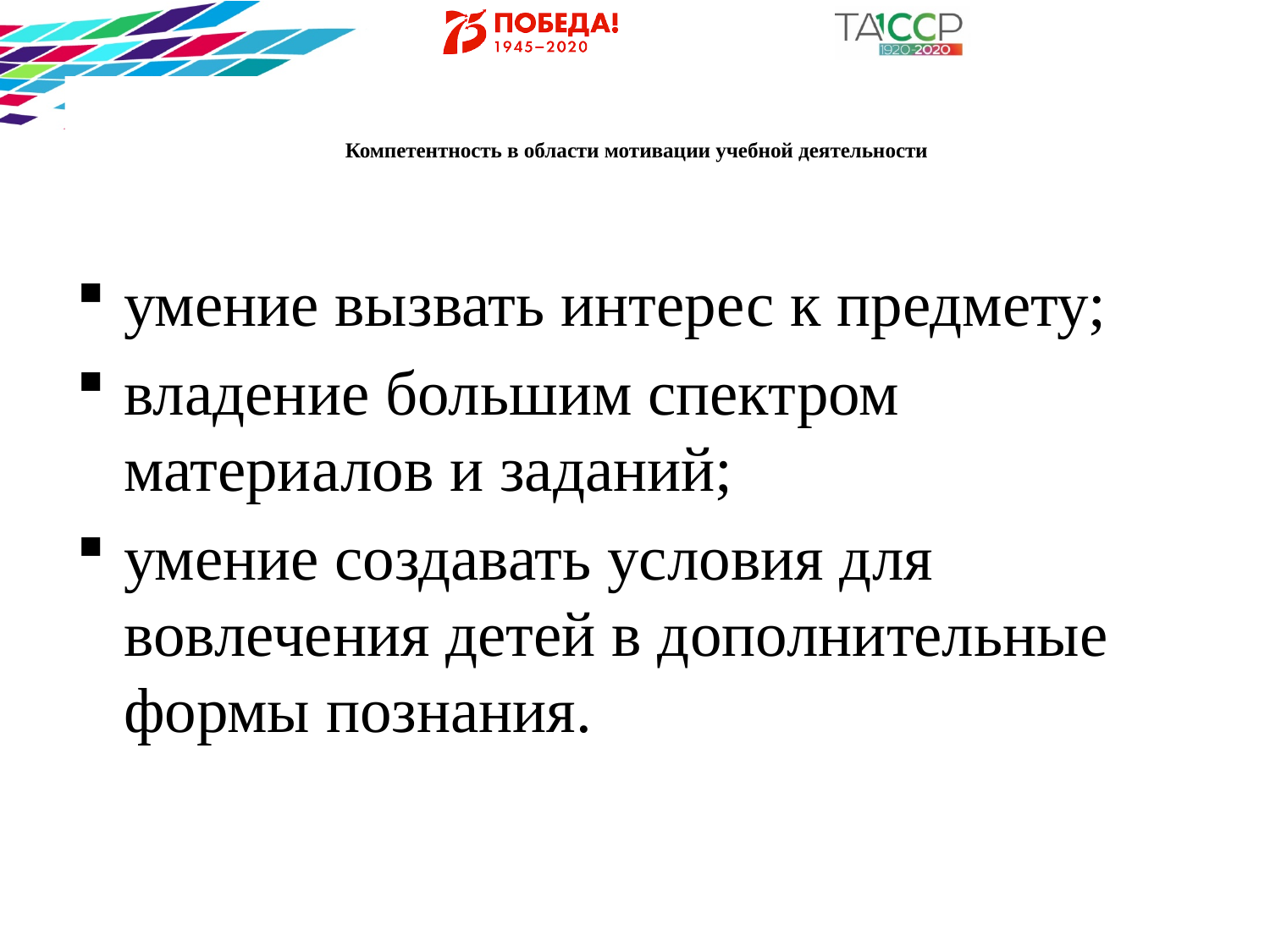

# Компетентность в области мотивации учебной деятельности
умение вызвать интерес к предмету;
владение большим спектром материалов и заданий;
умение создавать условия для вовлечения детей в дополнительные формы познания.